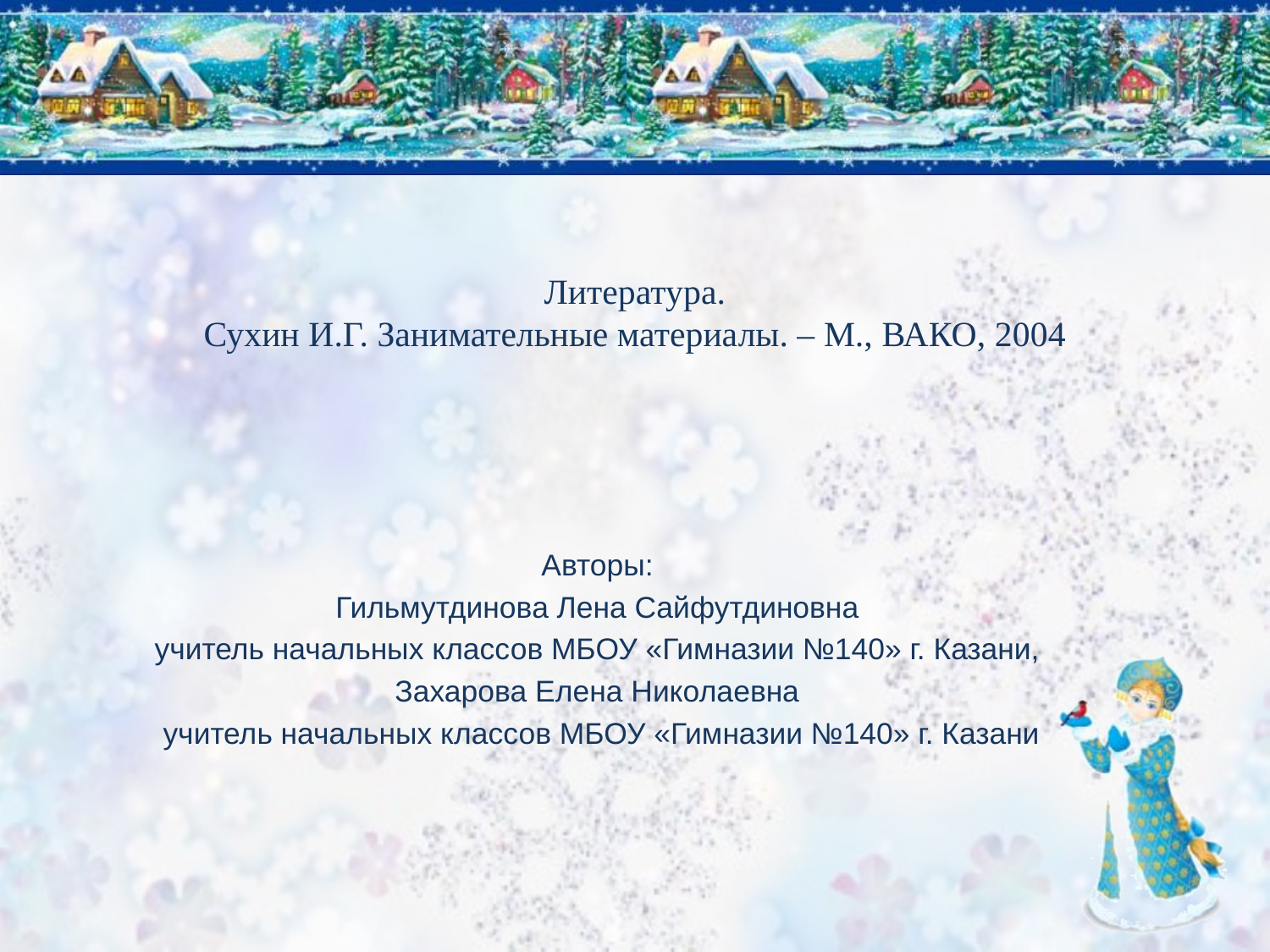

# Литература. Сухин И.Г. Занимательные материалы. – М., ВАКО, 2004
Авторы:
 Гильмутдинова Лена Сайфутдиновна
учитель начальных классов МБОУ «Гимназии №140» г. Казани,
Захарова Елена Николаевна
 учитель начальных классов МБОУ «Гимназии №140» г. Казани